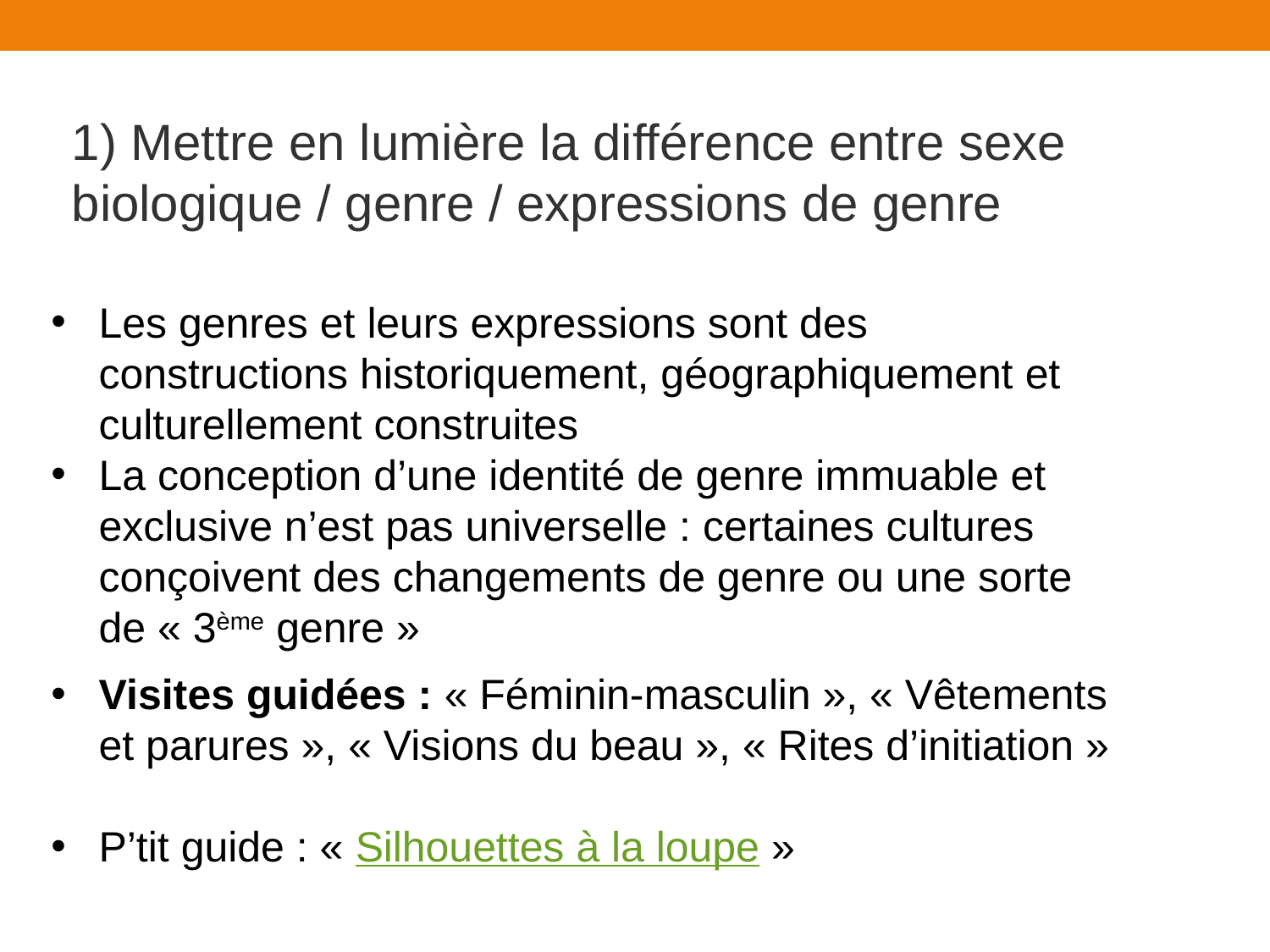

# 1) Mettre en lumière la différence entre sexe biologique / genre / expressions de genre
Les genres et leurs expressions sont des constructions historiquement, géographiquement et culturellement construites
La conception d’une identité de genre immuable et exclusive n’est pas universelle : certaines cultures conçoivent des changements de genre ou une sorte de « 3ème genre »
Visites guidées : « Féminin-masculin », « Vêtements et parures », « Visions du beau », « Rites d’initiation »

P’tit guide : « Silhouettes à la loupe »